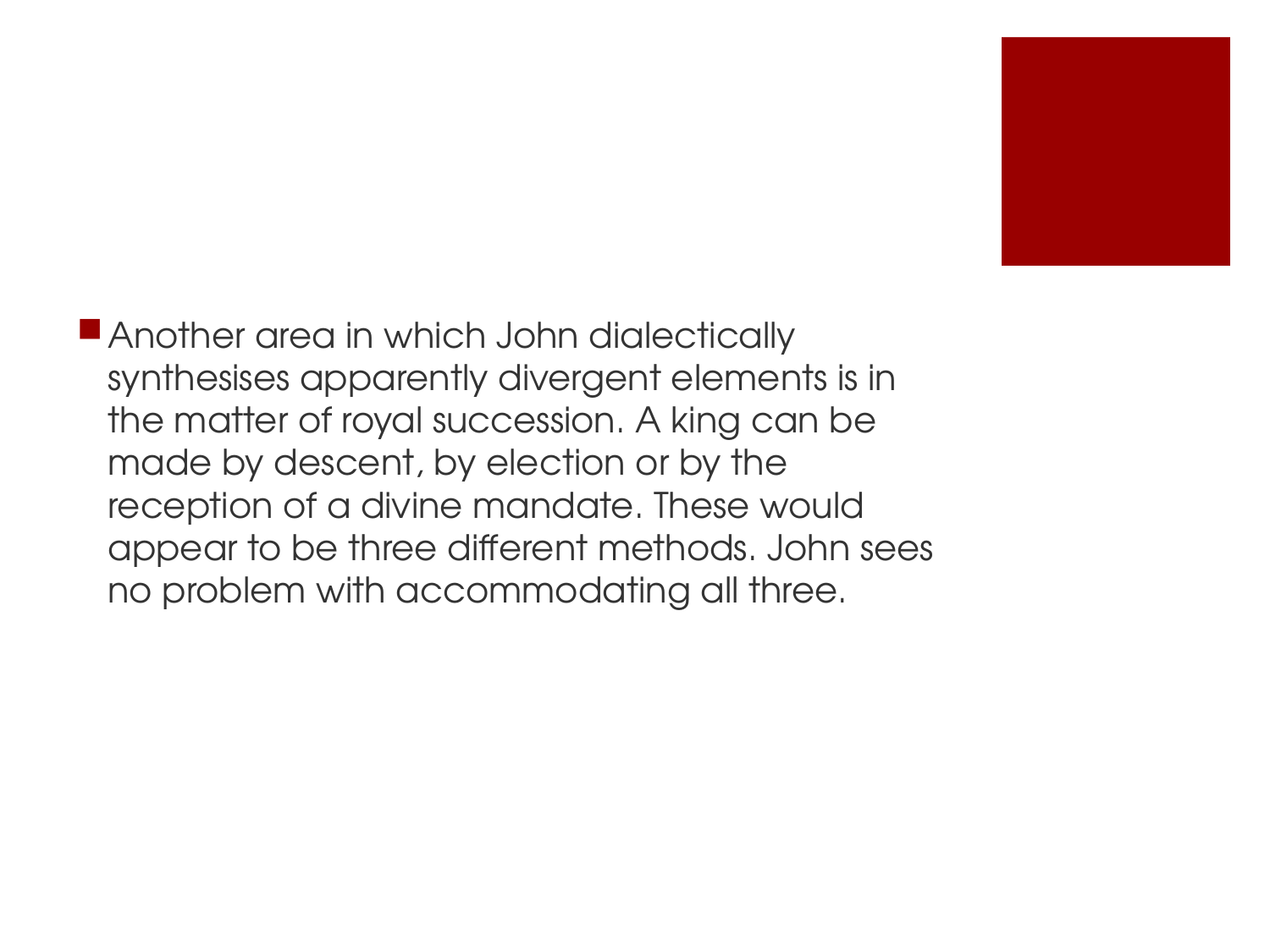

#
Another area in which John dialectically synthesises apparently divergent elements is in the matter of royal succession. A king can be made by descent, by election or by the reception of a divine mandate. These would appear to be three different methods. John sees no problem with accommodating all three.